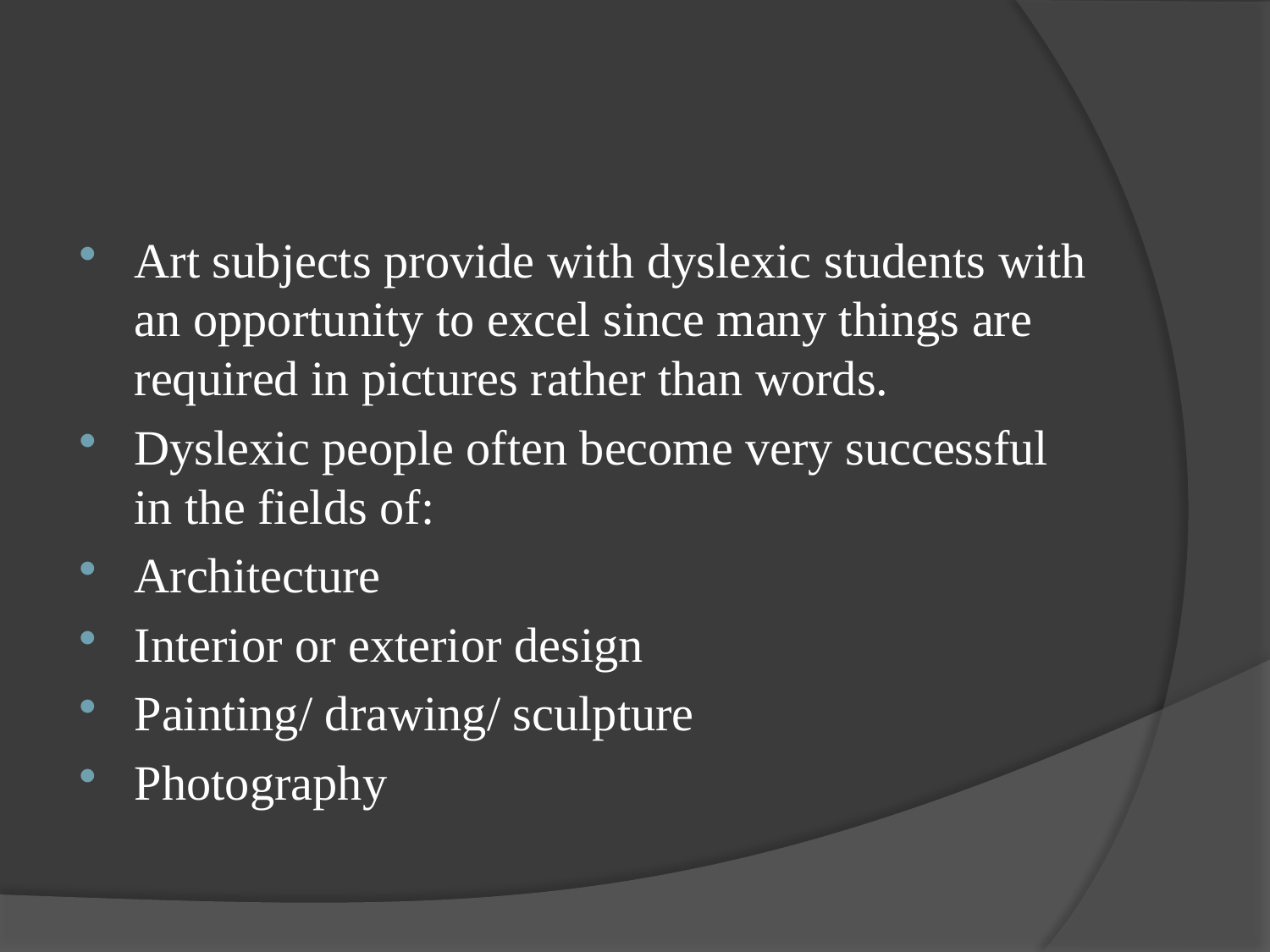

#
Art subjects provide with dyslexic students with an opportunity to excel since many things are required in pictures rather than words.
Dyslexic people often become very successful in the fields of:
Architecture
Interior or exterior design
Painting/ drawing/ sculpture
Photography